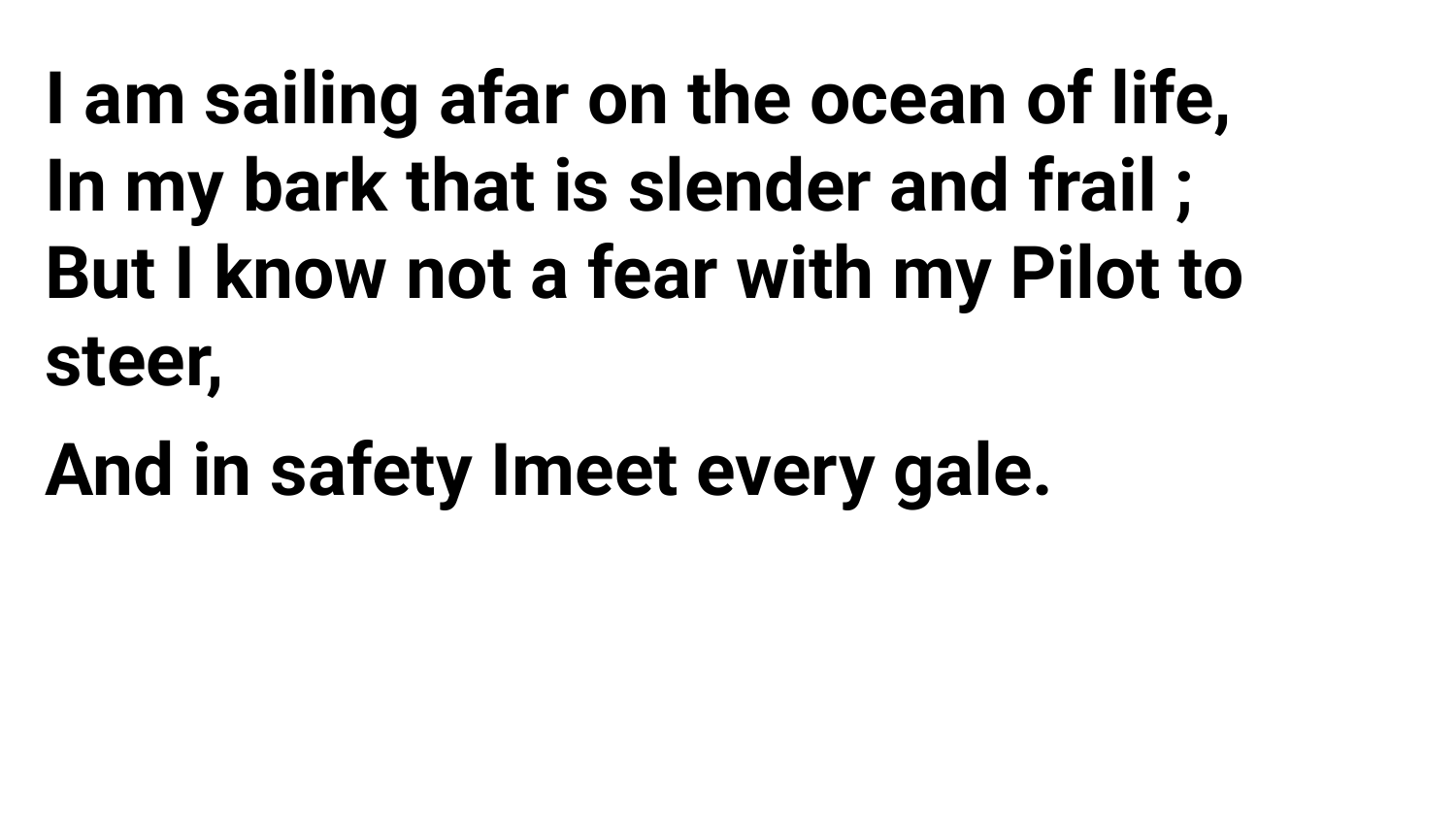

I am sailing afar on the ocean of life,
In my bark that is slender and frail ;
But I know not a fear with my Pilot to steer,
And in safety Imeet every gale.